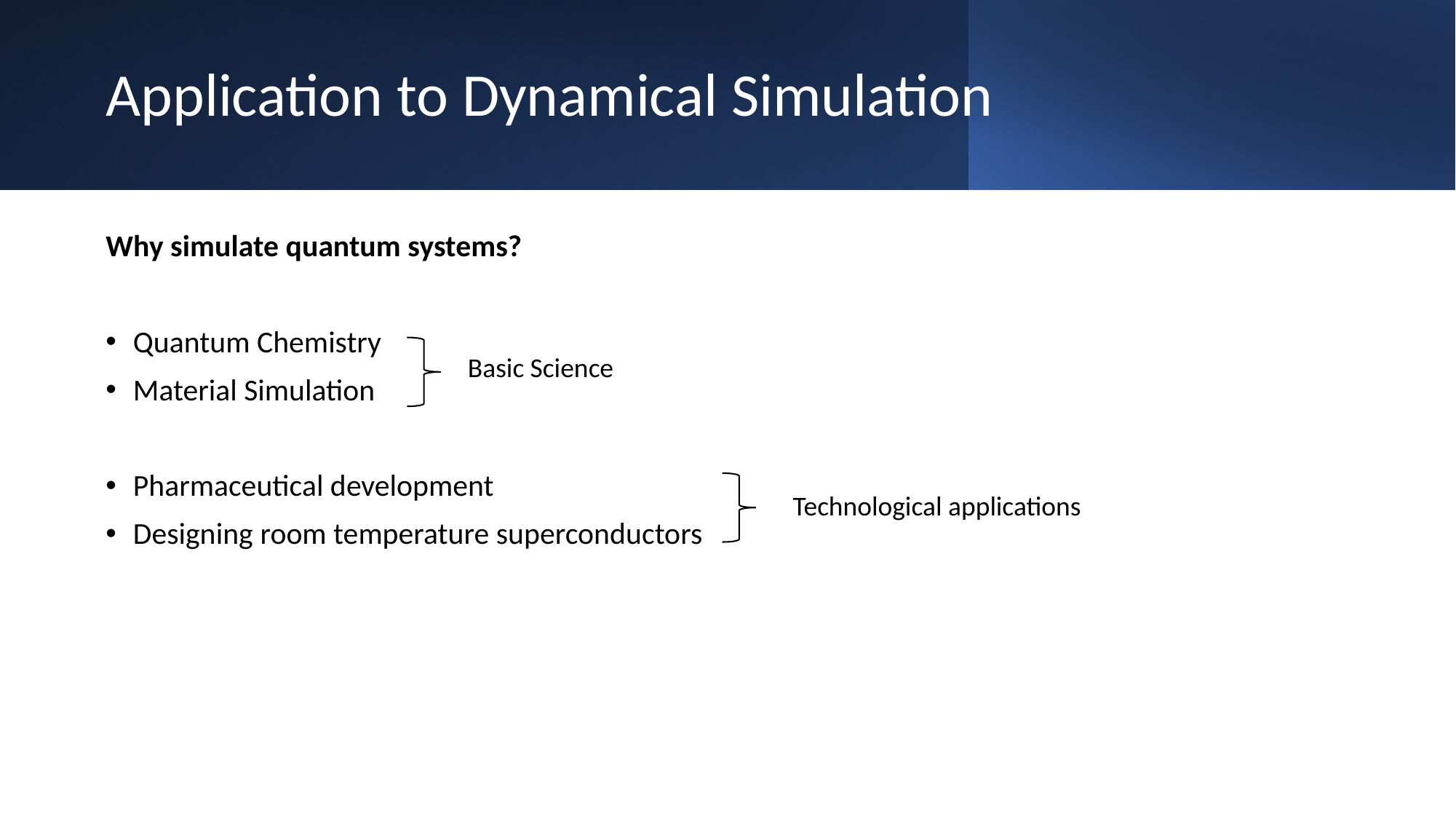

# Application to Dynamical Simulation
Why simulate quantum systems?

Quantum Chemistry
Material Simulation

Pharmaceutical development
Designing room temperature superconductors

Basic Science

Technological applications